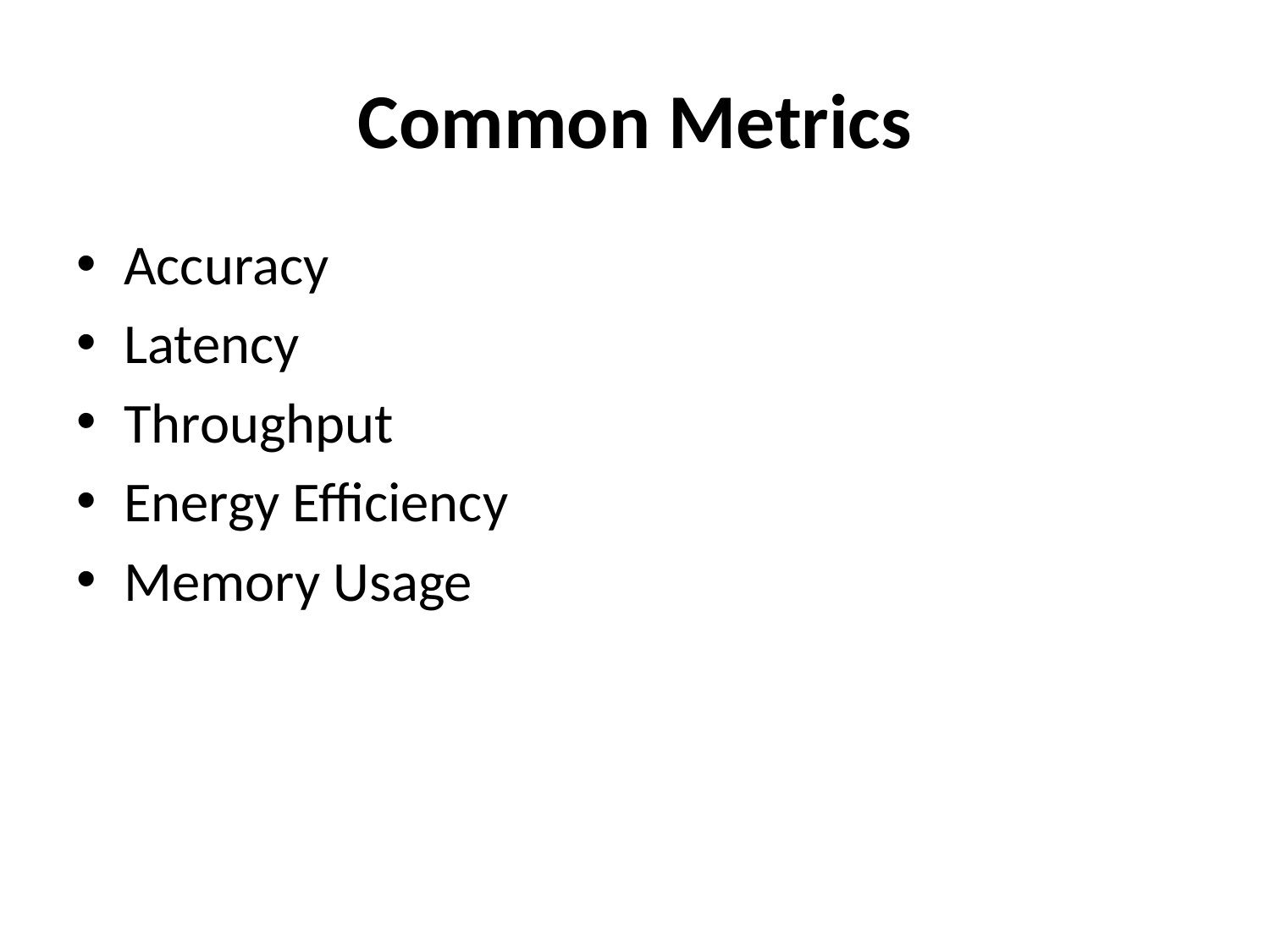

# Common Metrics
Accuracy
Latency
Throughput
Energy Efficiency
Memory Usage